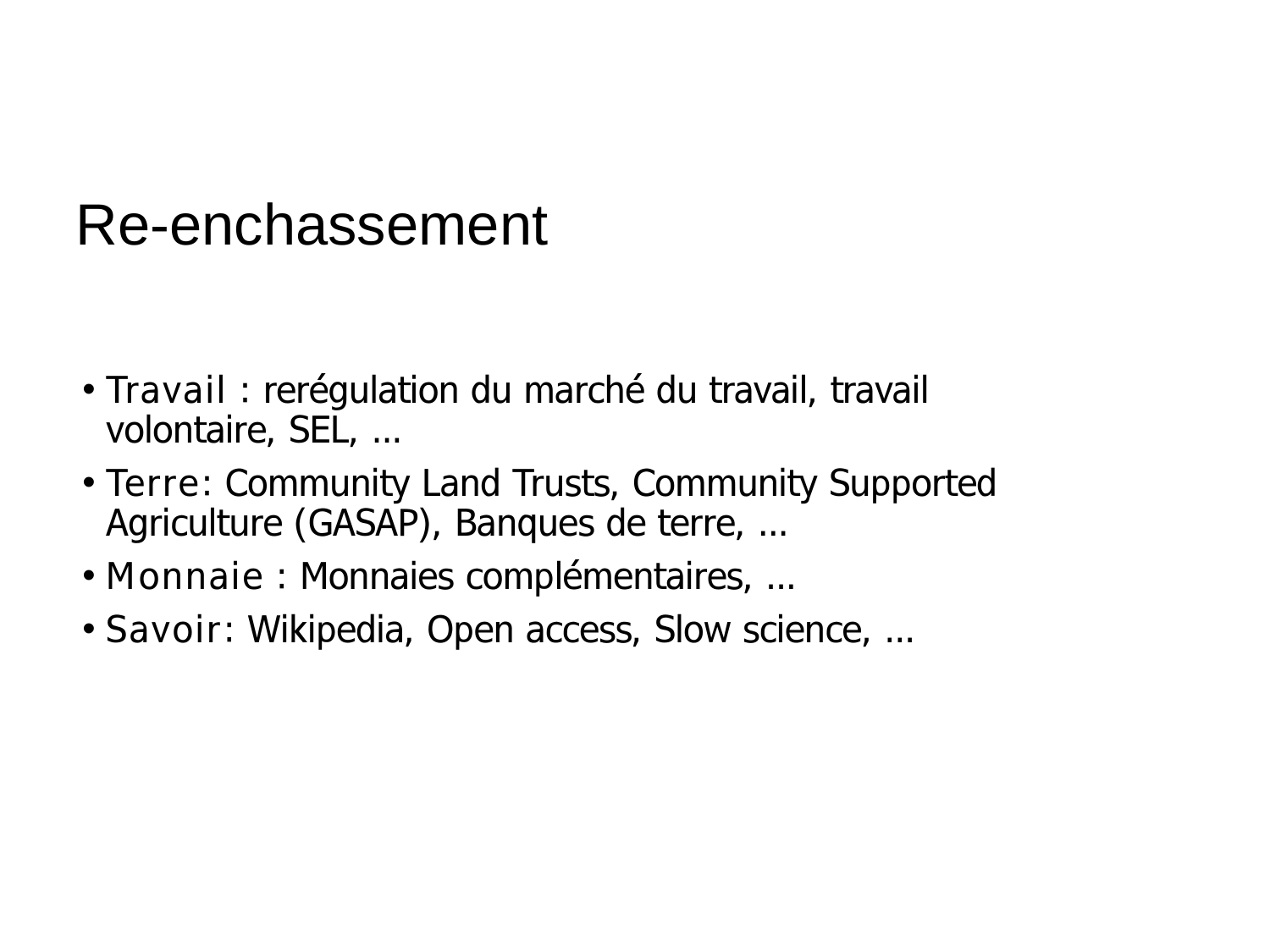

# Re-enchassement
Travail : rerégulation du marché du travail, travail volontaire, SEL, …
Terre: Community Land Trusts, Community Supported Agriculture (GASAP), Banques de terre, …
Monnaie : Monnaies complémentaires, …
Savoir: Wikipedia, Open access, Slow science, …